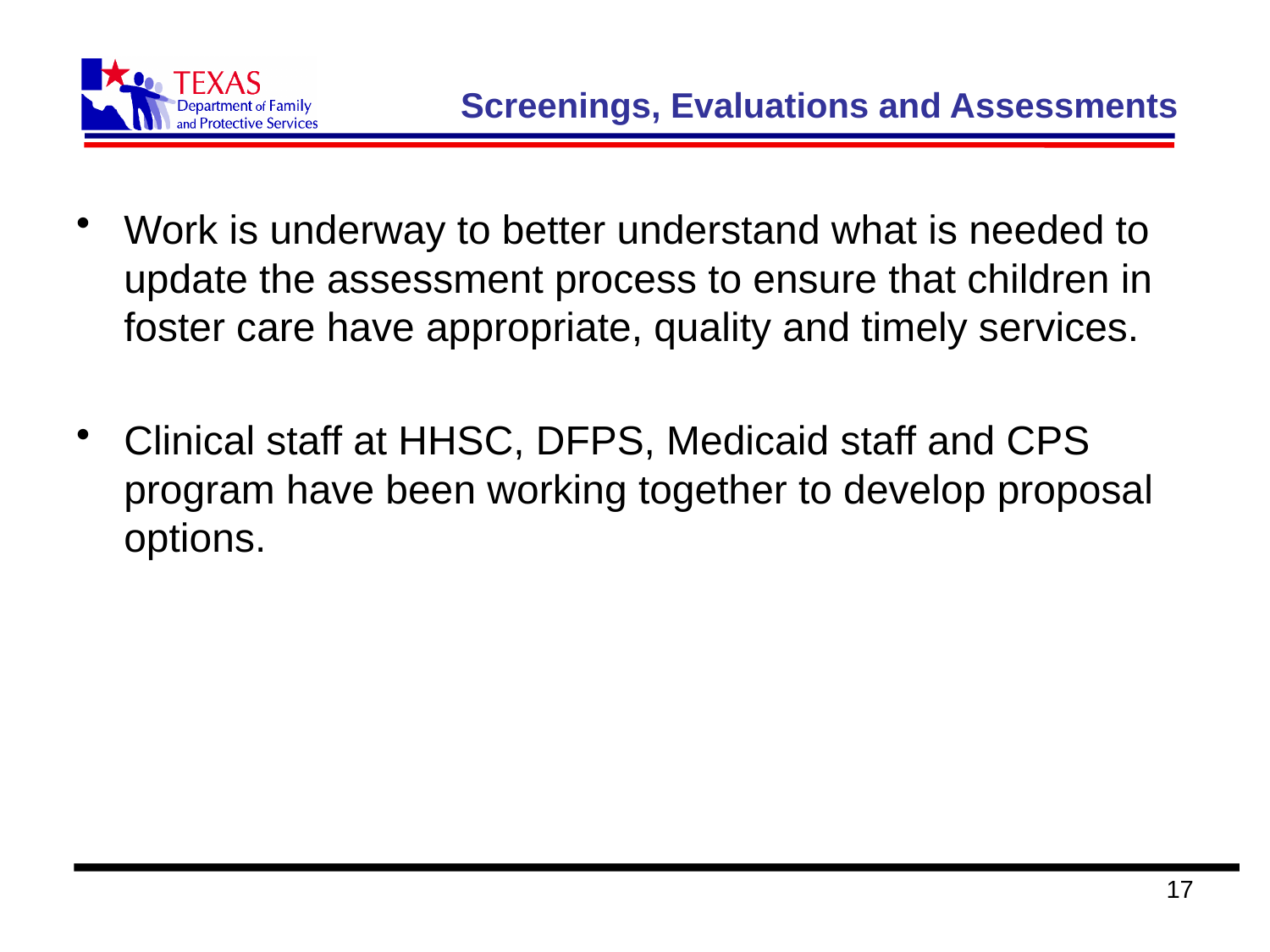

# Screenings, Evaluations and Assessments
Work is underway to better understand what is needed to update the assessment process to ensure that children in foster care have appropriate, quality and timely services.

Clinical staff at HHSC, DFPS, Medicaid staff and CPS program have been working together to develop proposal options.

17